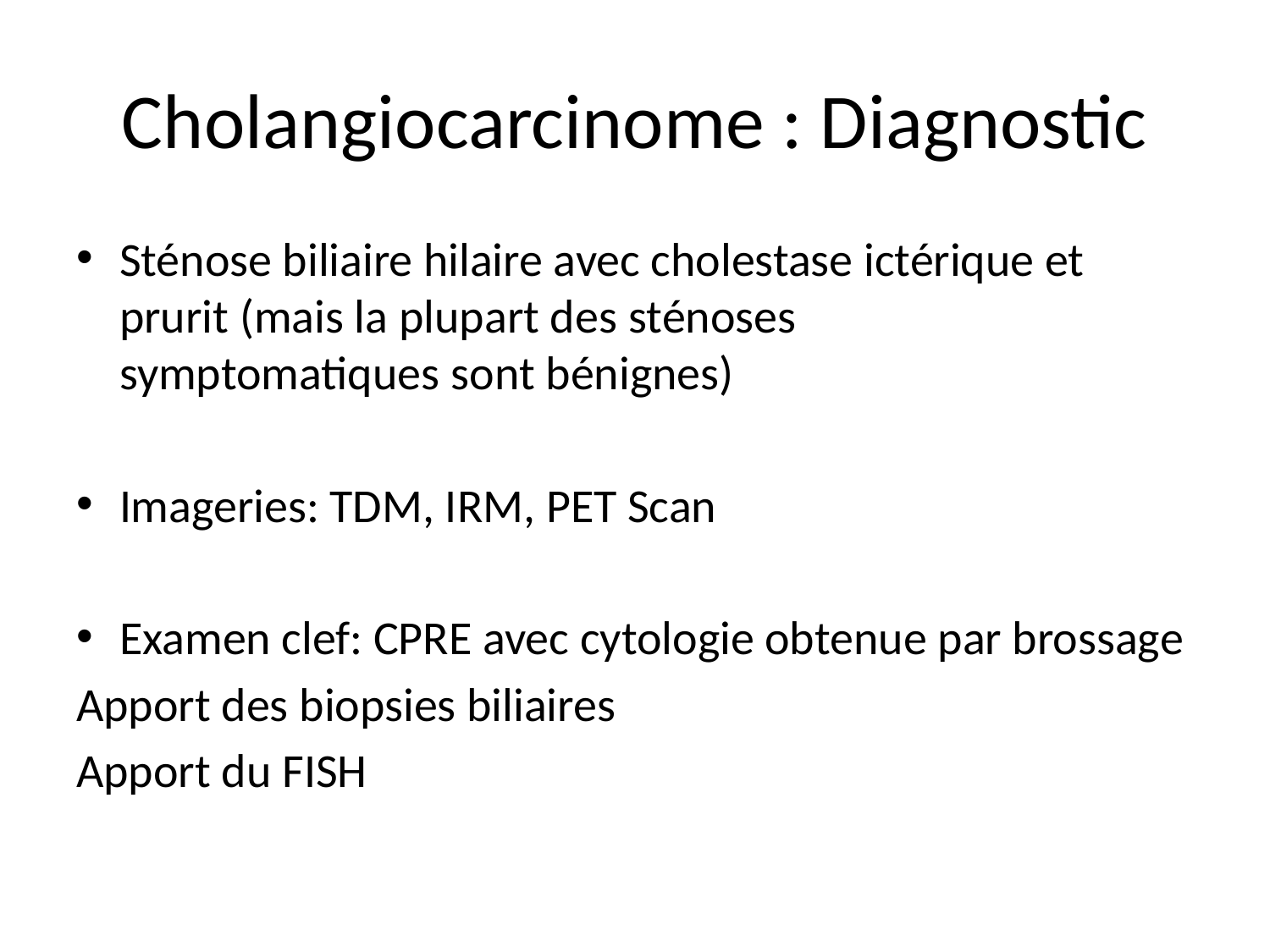

# Cholangiocarcinome : Diagnostic
Sténose biliaire hilaire avec cholestase ictérique et prurit (mais la plupart des sténoses symptomatiques sont bénignes)

Imageries: TDM, IRM, PET Scan

Examen clef: CPRE avec cytologie obtenue par brossage
Apport des biopsies biliaires
Apport du FISH